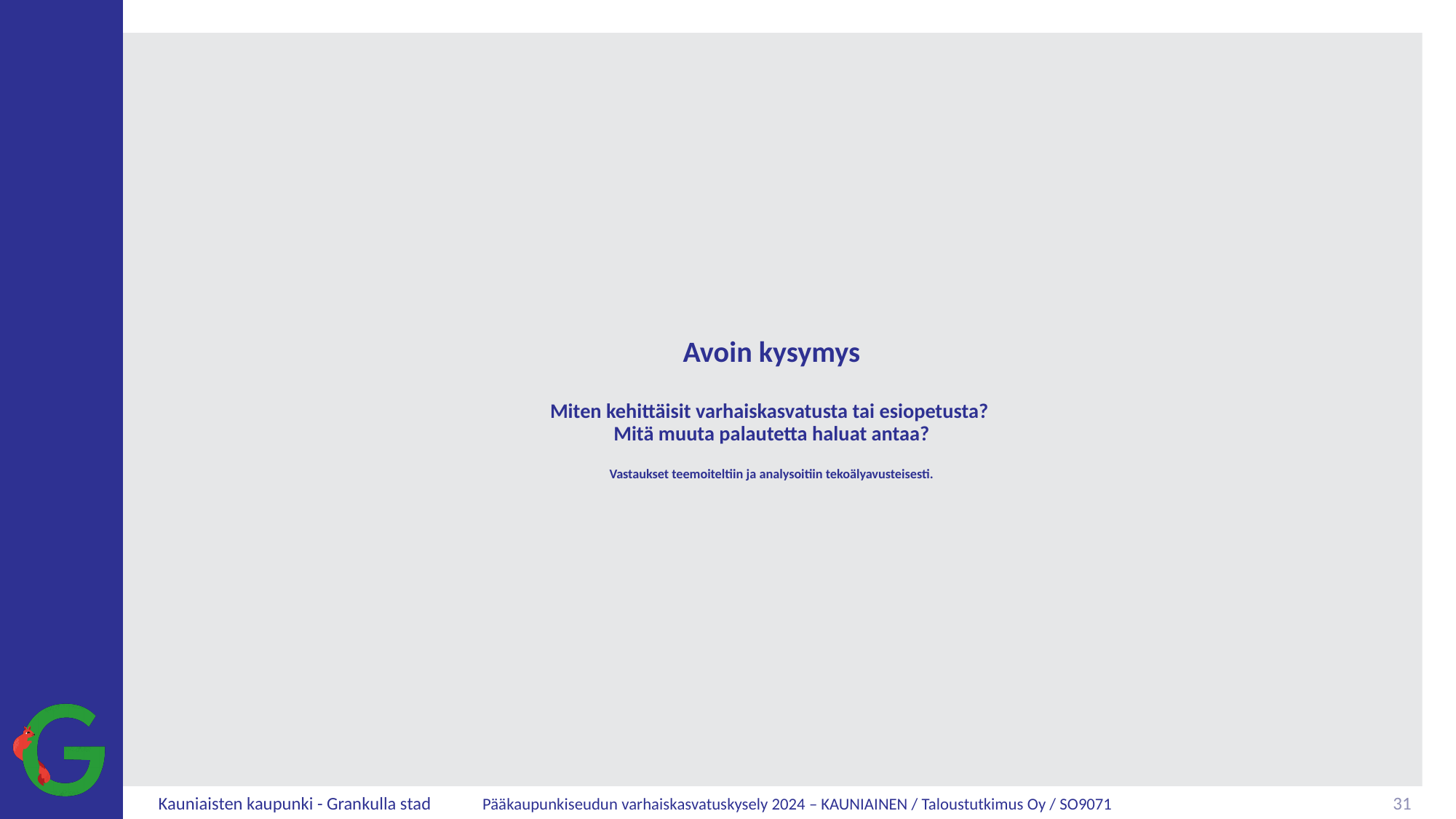

# Avoin kysymys Miten kehittäisit varhaiskasvatusta tai esiopetusta? Mitä muuta palautetta haluat antaa? Vastaukset teemoiteltiin ja analysoitiin tekoälyavusteisesti.
31